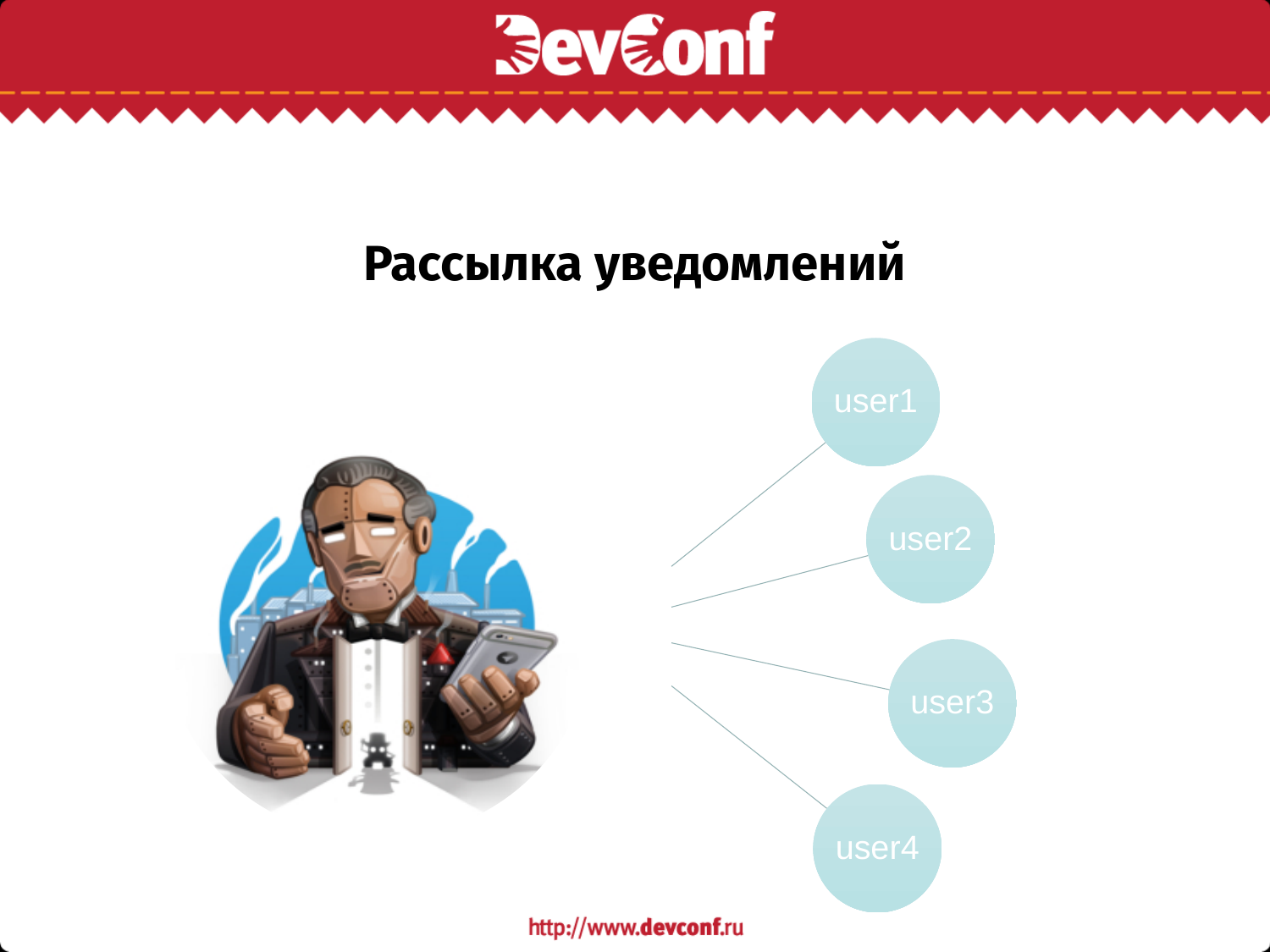

# Рассылка уведомлений
user1
user2
user3
user4